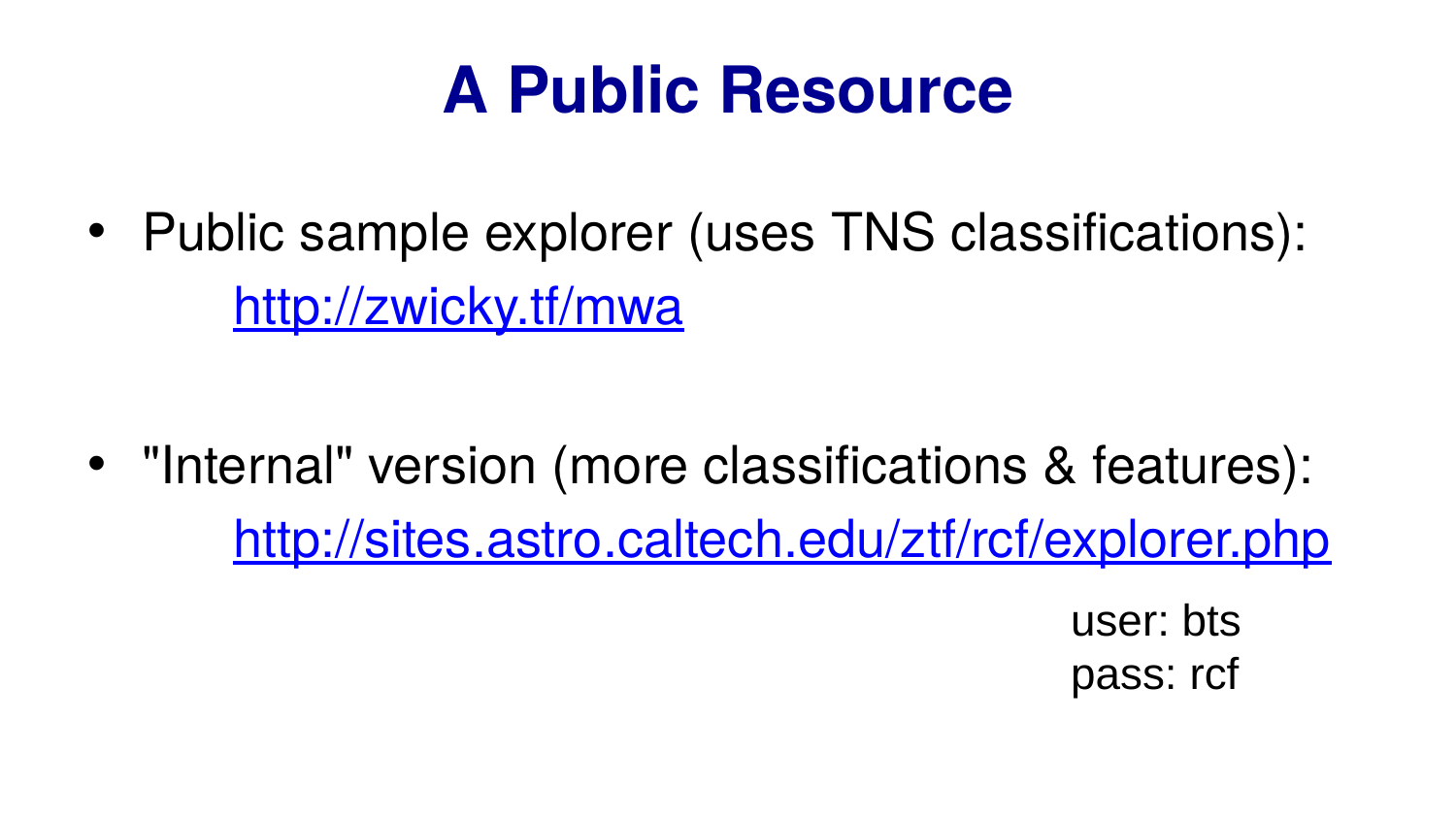

# A Public Resource
Public sample explorer (uses TNS classifications):
	http://zwicky.tf/mwa

"Internal" version (more classifications & features):
	http://sites.astro.caltech.edu/ztf/rcf/explorer.php

user: bts
pass: rcf